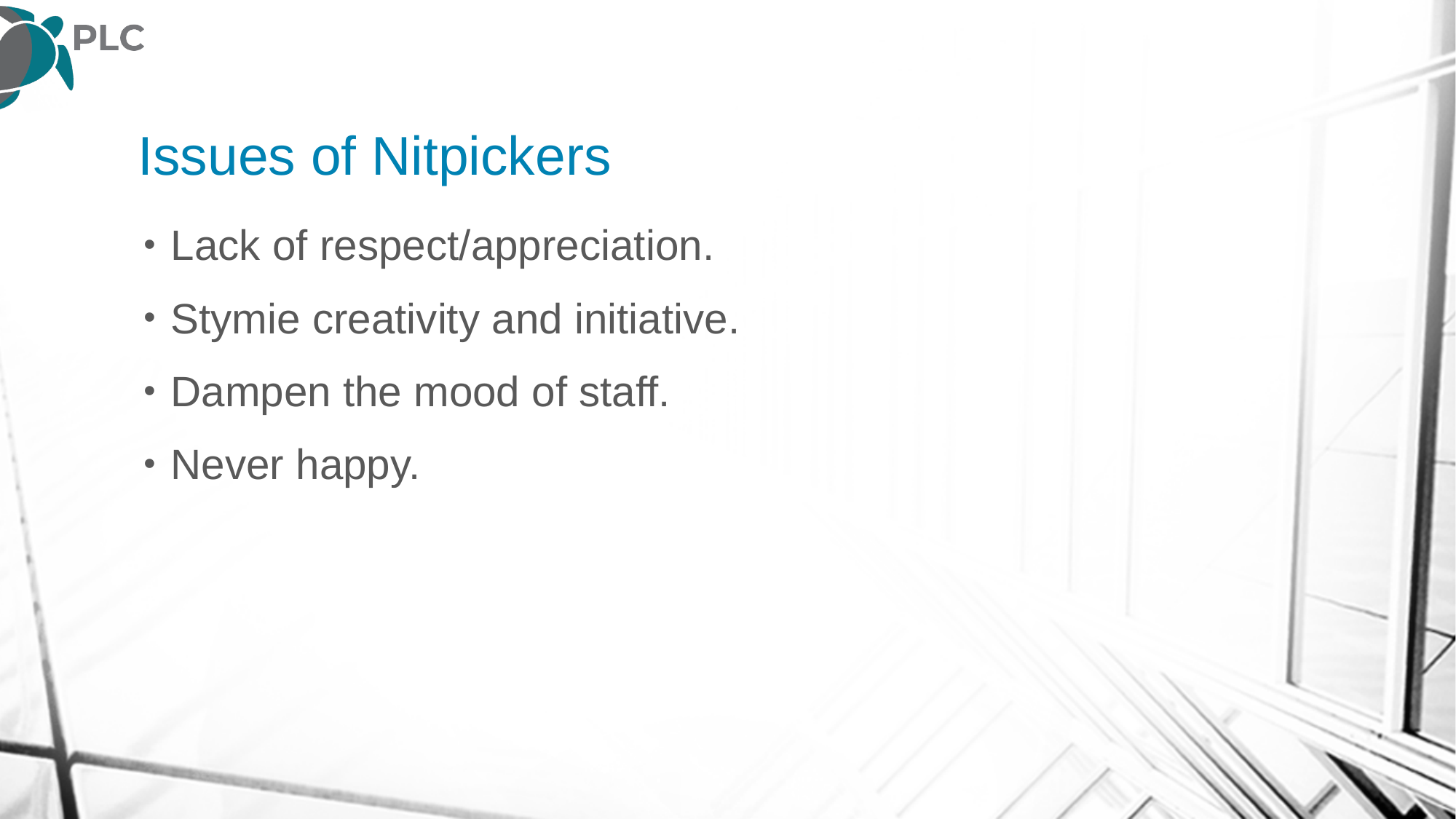

# Issues of Nitpickers
Lack of respect/appreciation.
Stymie creativity and initiative.
Dampen the mood of staff.
Never happy.